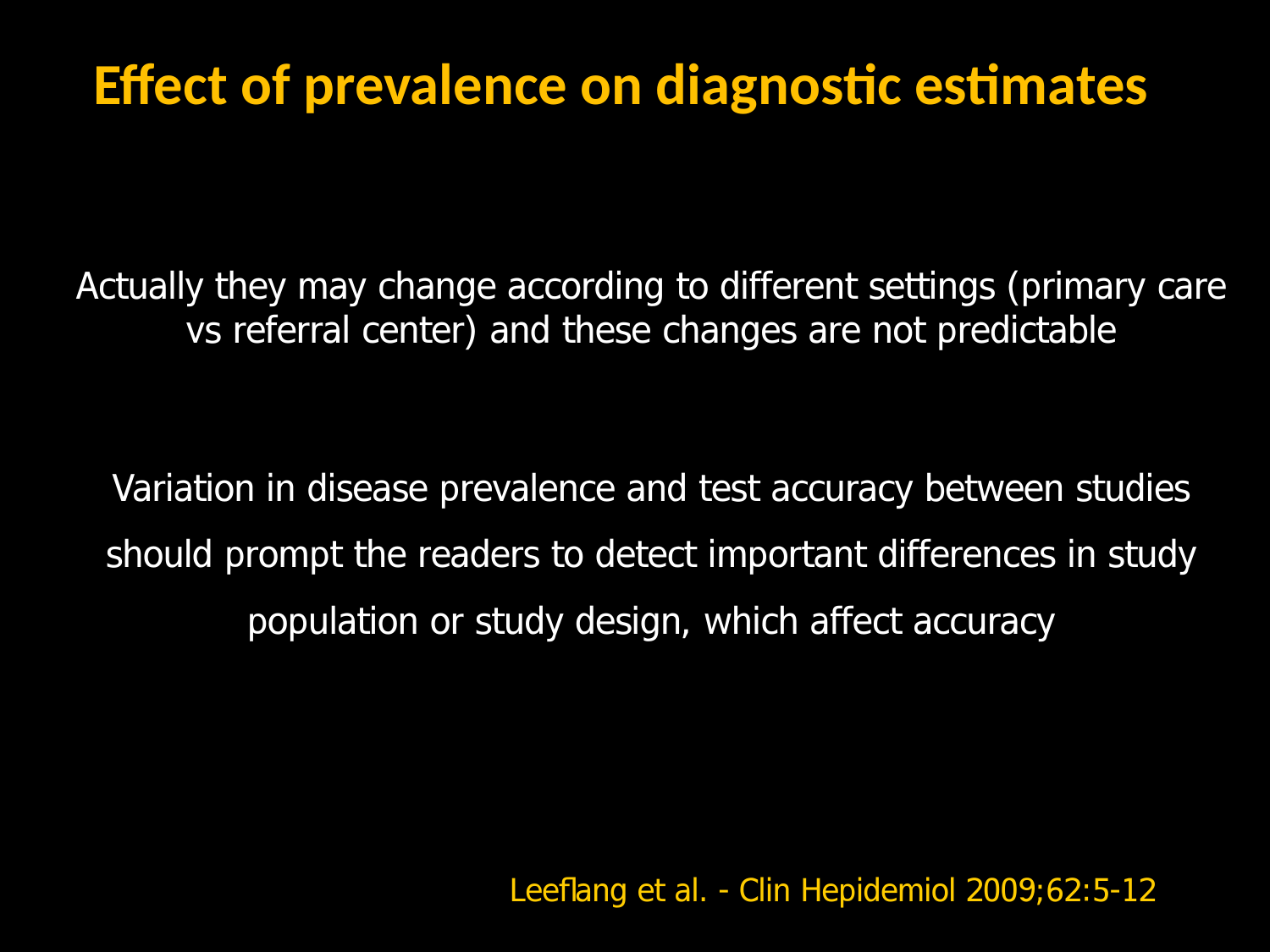

# Effect of prevalence on diagnostic estimates

Actually they may change according to different settings (primary care vs referral center) and these changes are not predictable

Variation in disease prevalence and test accuracy between studies should prompt the readers to detect important differences in study population or study design, which affect accuracy
Leeflang et al. - Clin Hepidemiol 2009;62:5-12